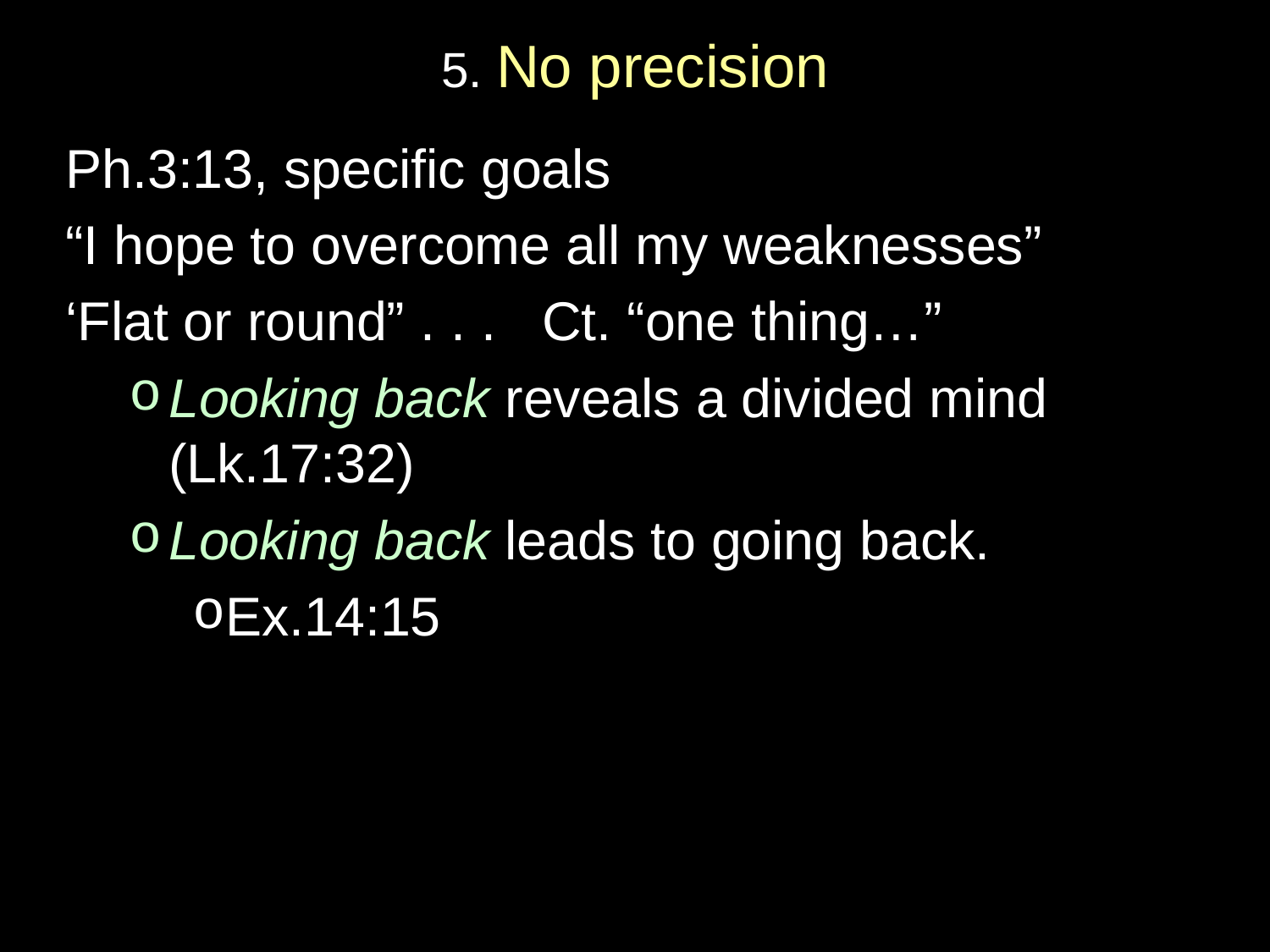

# 5. No precision
Ph.3:13, specific goals
“I hope to overcome all my weaknesses”
‘Flat or round” . . .   Ct. “one thing…”
Looking back reveals a divided mind (Lk.17:32)
Looking back leads to going back.
Ex.14:15